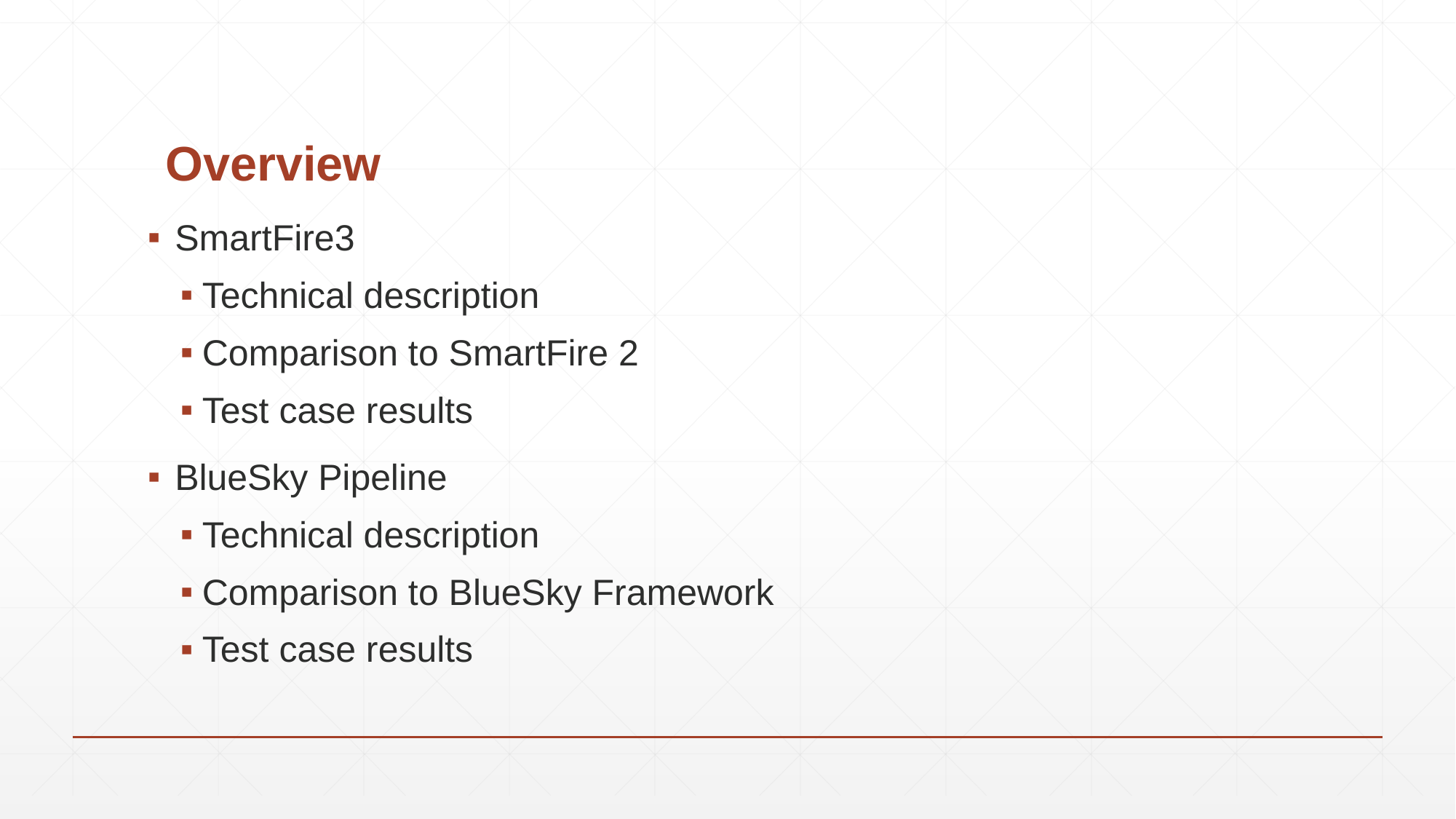

# Overview
SmartFire3
Technical description
Comparison to SmartFire 2
Test case results
BlueSky Pipeline
Technical description
Comparison to BlueSky Framework
Test case results